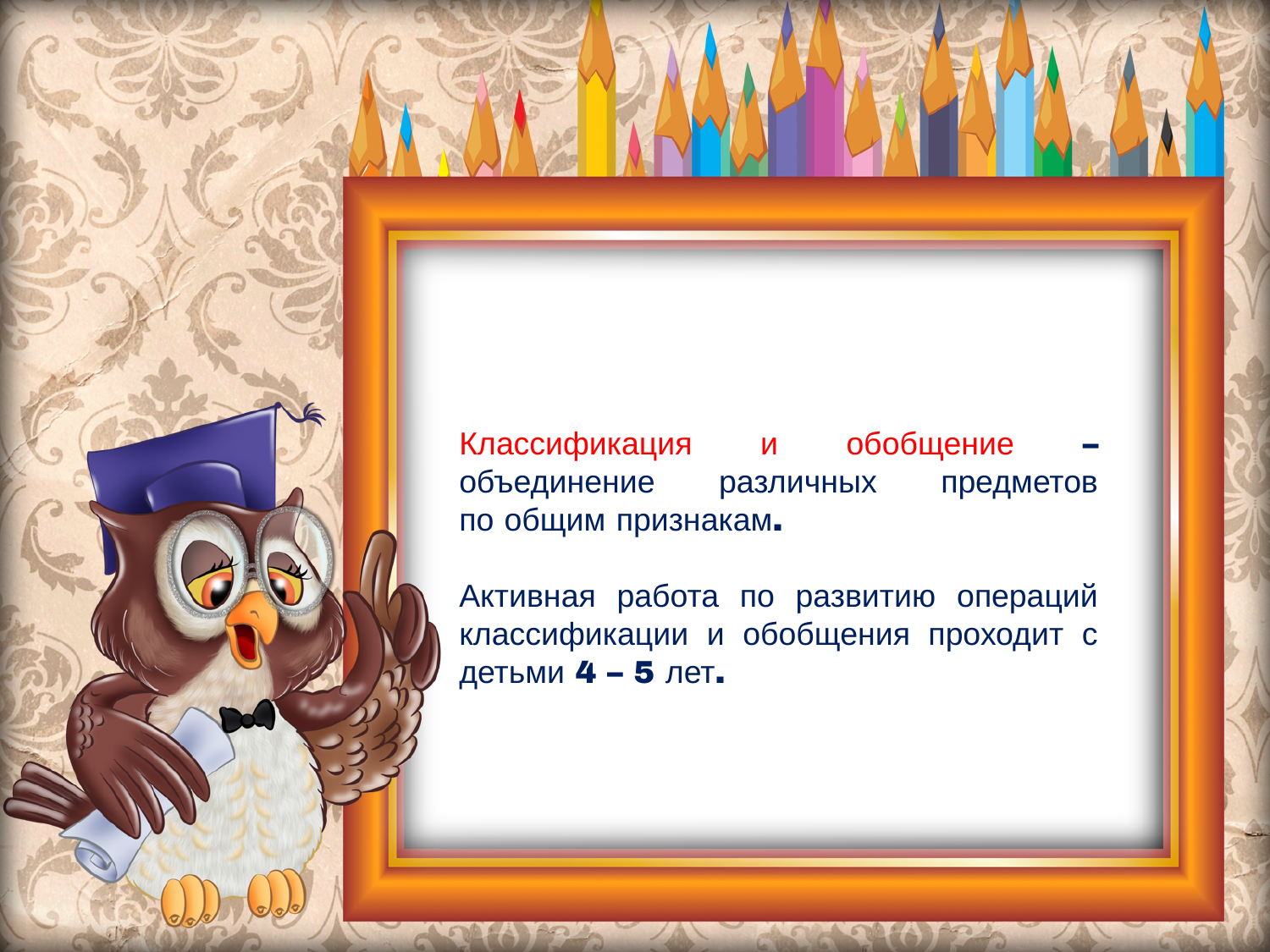

Классификация и обобщение – объединение различных предметов по общим признакам.

Активная работа по развитию операций классификации и обобщения проходит с детьми 4 – 5 лет.